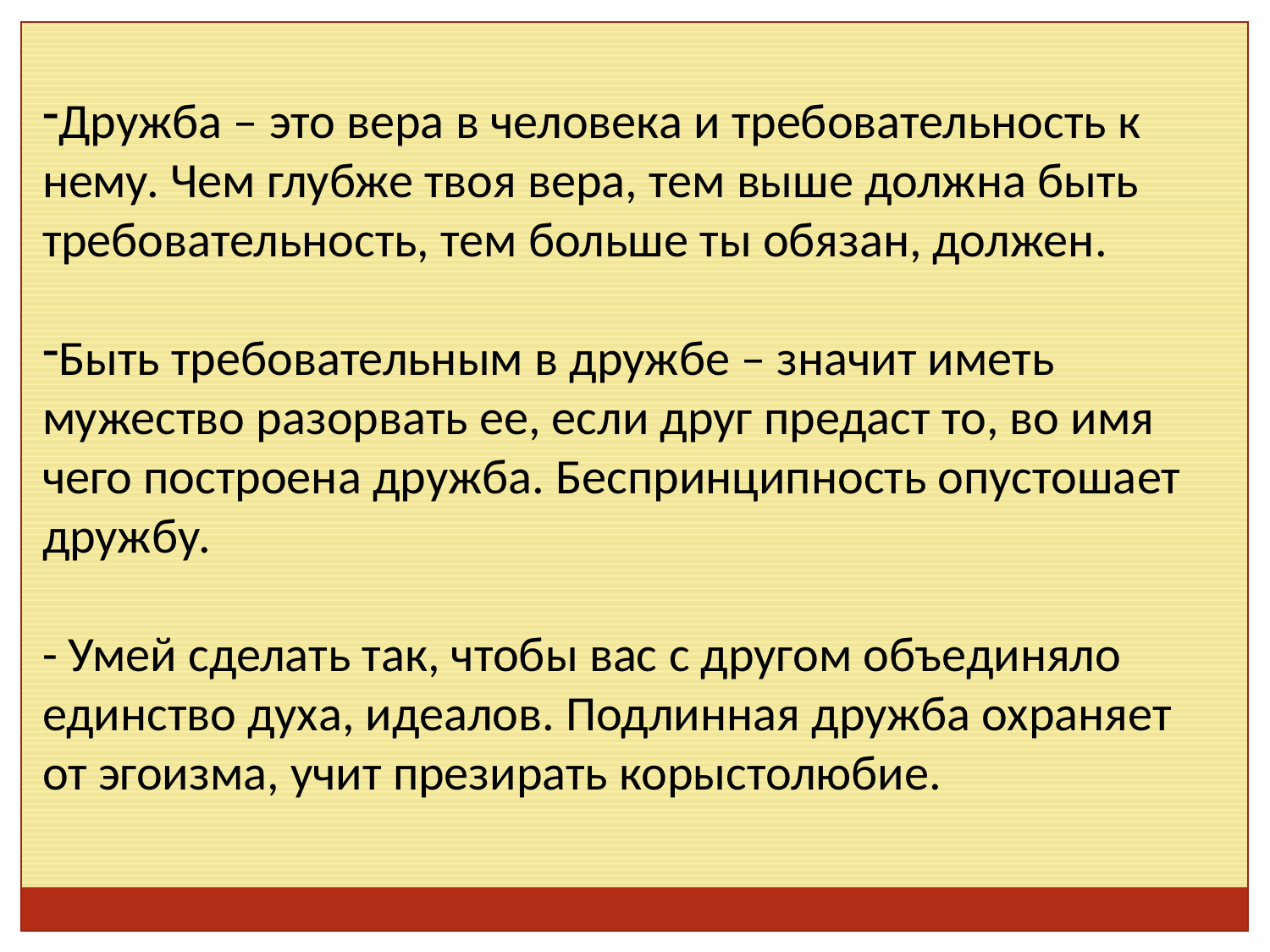

Дружба – это вера в человека и требовательность к нему. Чем глубже твоя вера, тем выше должна быть требовательность, тем больше ты обязан, должен.

Быть требовательным в дружбе – значит иметь мужество разорвать ее, если друг предаст то, во имя чего построена дружба. Беспринципность опустошает дружбу.

- Умей сделать так, чтобы вас с другом объединяло единство духа, идеалов. Подлинная дружба охраняет от эгоизма, учит презирать корыстолюбие.